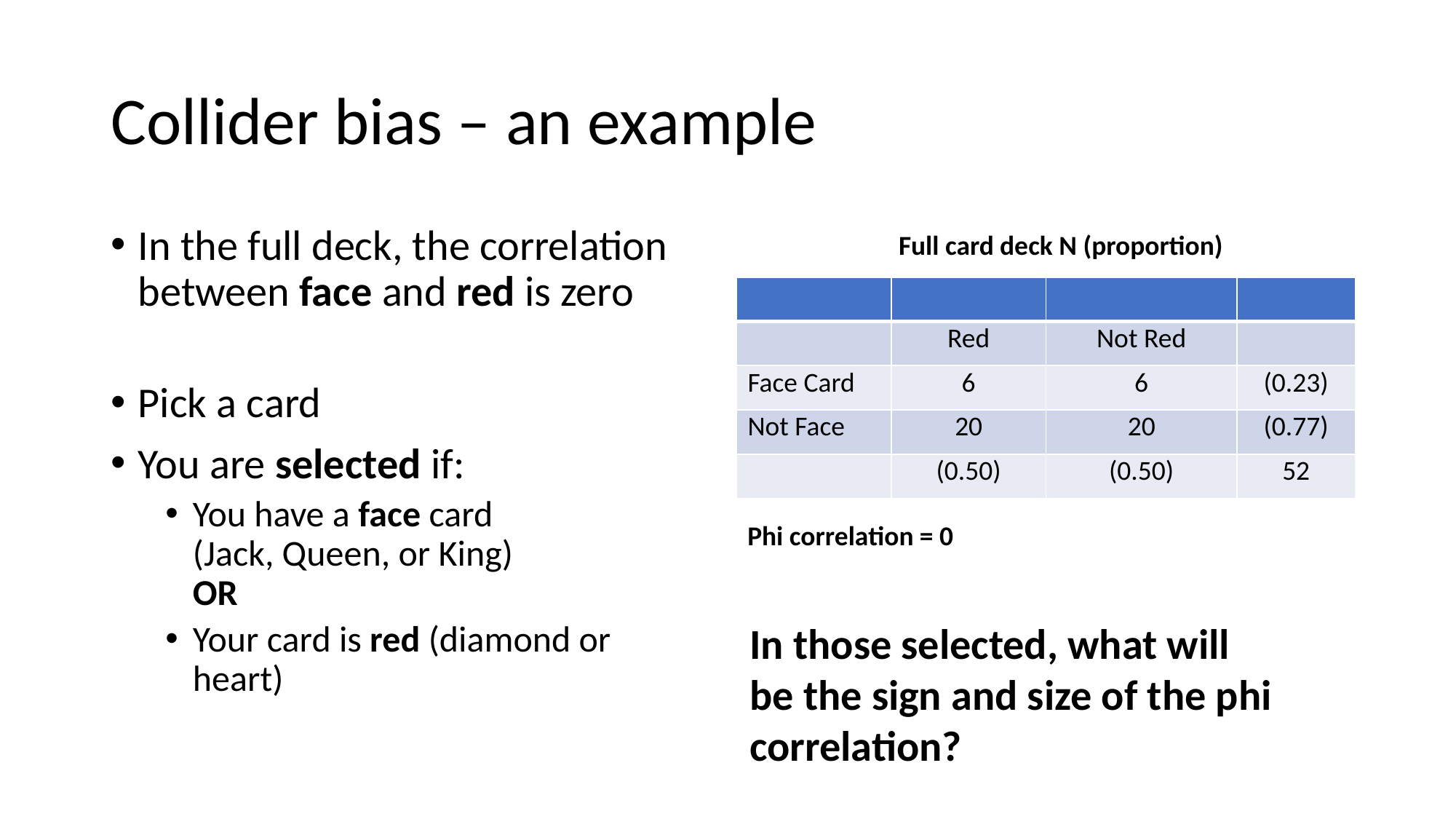

# Collider bias – an example
In the full deck, the correlation between face and red is zero
Pick a card
You are selected if:
You have a face card
(Jack, Queen, or King)
OR
Your card is red (diamond or heart)

Full card deck N (proportion)
|  |  |  |  |
| --- | --- | --- | --- |
|  | Red | Not Red |  |
| Face Card | 6 | 6 | (0.23) |
| Not Face | 20 | 20 | (0.77) |
|  | (0.50) | (0.50) | 52 |
Phi correlation = 0
In those selected, what will be the sign and size of the phi correlation?